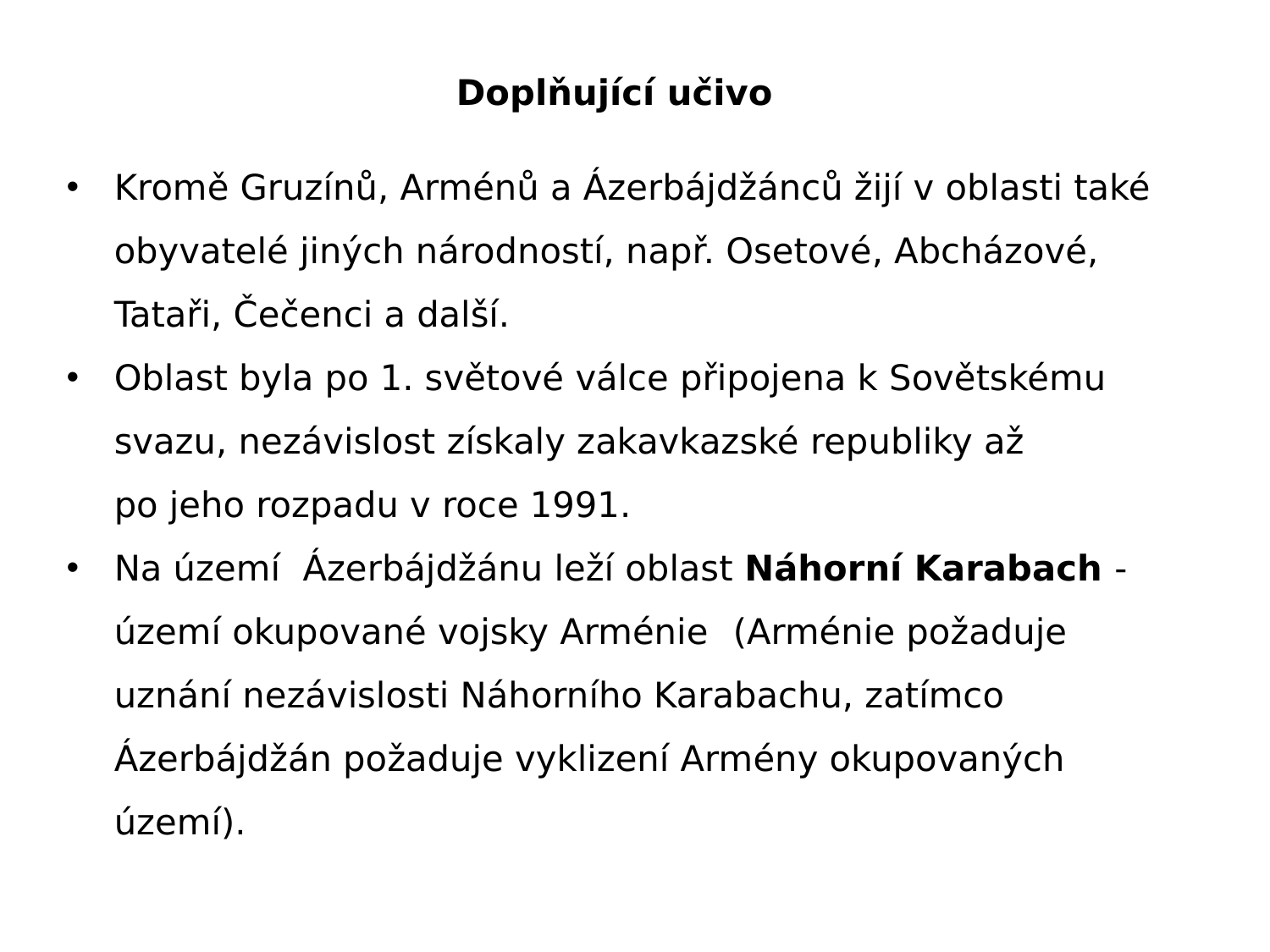

Doplňující učivo

Kromě Gruzínů, Arménů a Ázerbájdžánců žijí v oblasti také obyvatelé jiných národností, např. Osetové, Abcházové, Tataři, Čečenci a další.
Oblast byla po 1. světové válce připojena k Sovětskému svazu, nezávislost získaly zakavkazské republiky až
po jeho rozpadu v roce 1991.
Na území  Ázerbájdžánu leží oblast Náhorní Karabach - území okupované vojsky Arménie   (Arménie požaduje uznání nezávislosti Náhorního Karabachu, zatímco Ázerbájdžán požaduje vyklizení Armény okupovaných území).